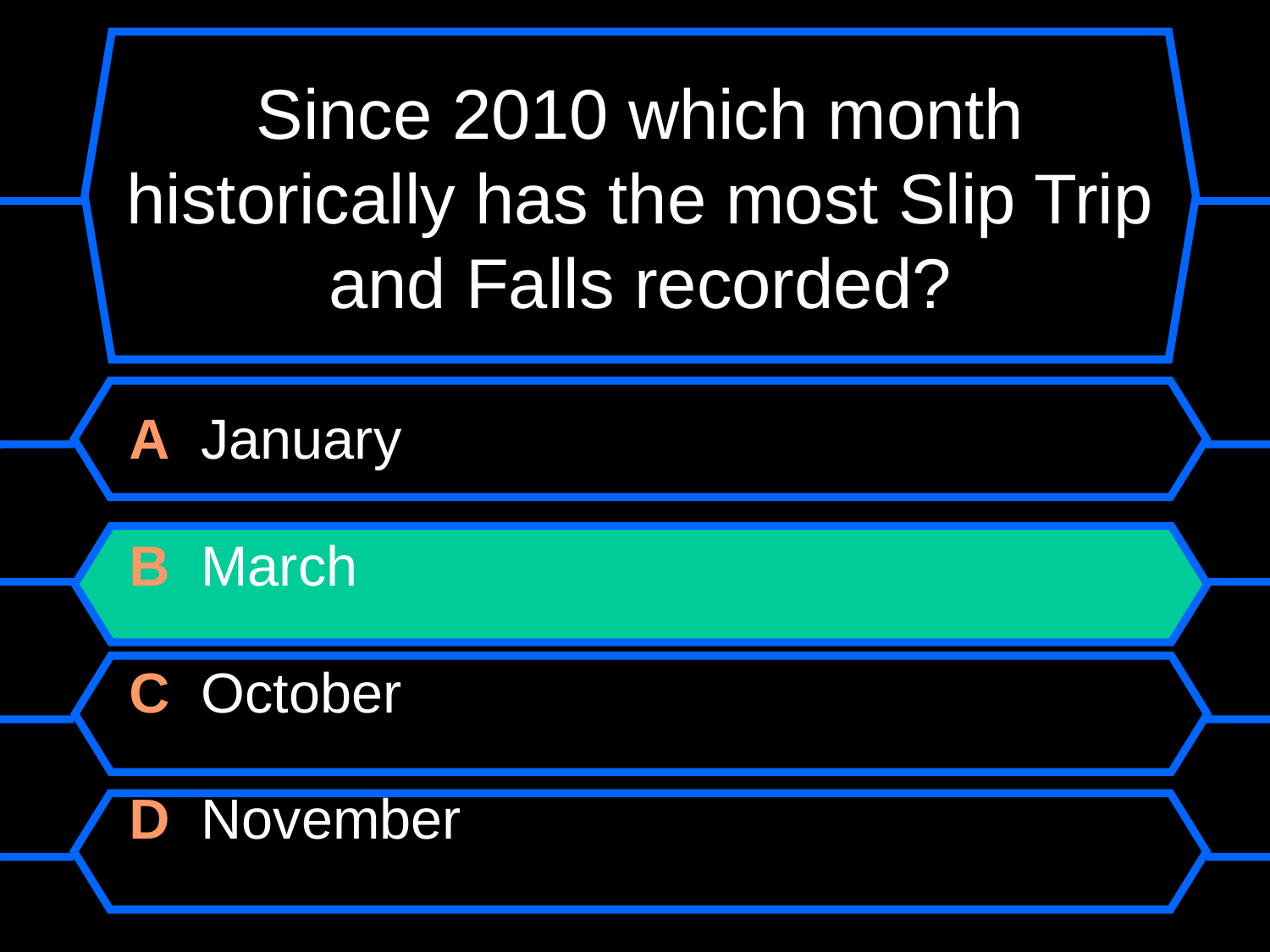

# Since 2010 which month historically has the most Slip Trip and Falls recorded?

A  January
B  March
C  October
D  November